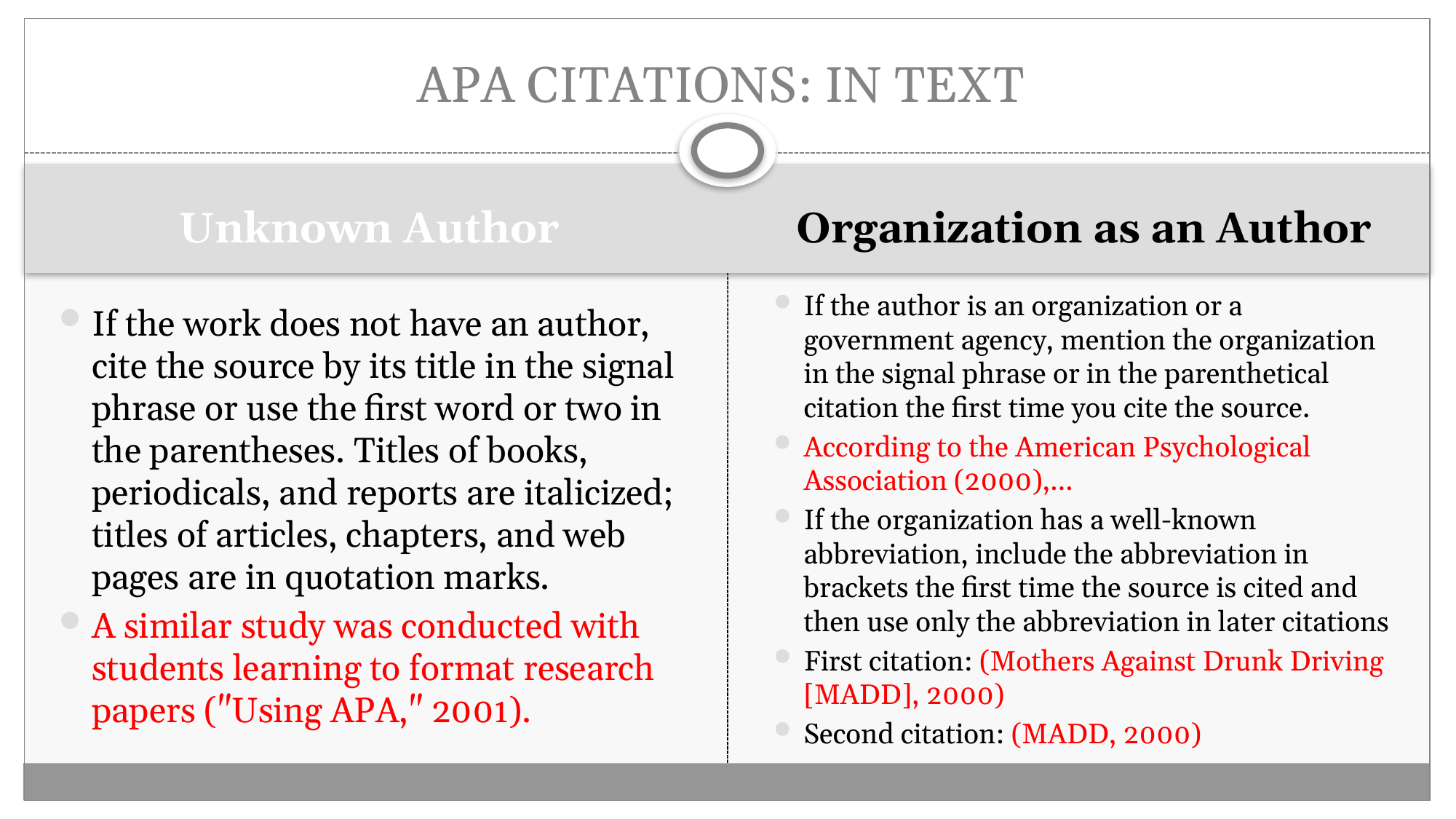

# APA CITATIONS: IN TEXT
Unknown Author
Organization as an Author
If the author is an organization or a government agency, mention the organization in the signal phrase or in the parenthetical citation the first time you cite the source.
According to the American Psychological Association (2000),...
If the organization has a well-known abbreviation, include the abbreviation in brackets the first time the source is cited and then use only the abbreviation in later citations
First citation: (Mothers Against Drunk Driving [MADD], 2000)
Second citation: (MADD, 2000)

If the work does not have an author, cite the source by its title in the signal phrase or use the first word or two in the parentheses. Titles of books, periodicals, and reports are italicized; titles of articles, chapters, and web pages are in quotation marks.
A similar study was conducted with students learning to format research papers ("Using APA," 2001).